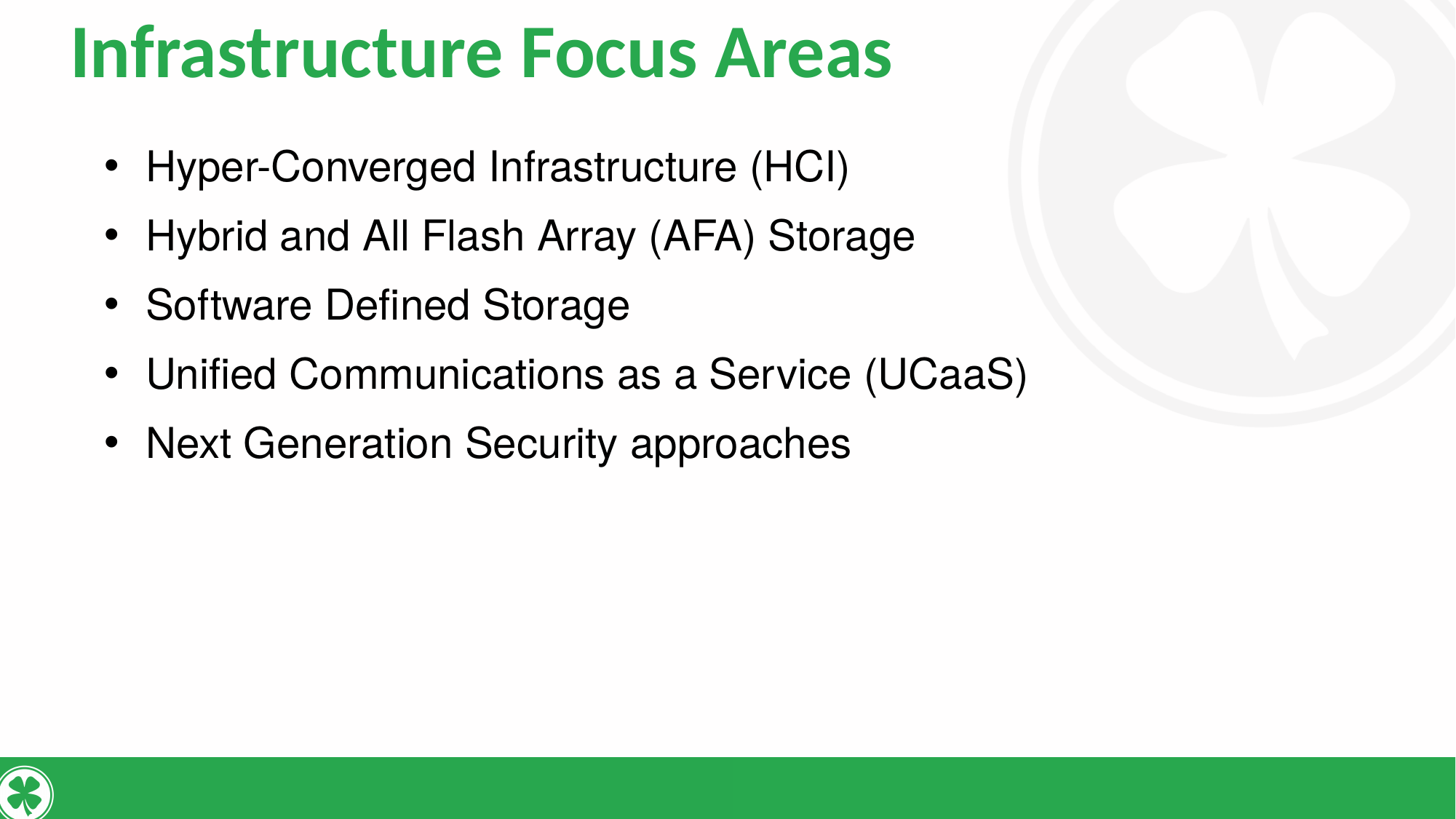

# Infrastructure Focus Areas
Hyper-Converged Infrastructure (HCI)
Hybrid and All Flash Array (AFA) Storage
Software Defined Storage
Unified Communications as a Service (UCaaS)
Next Generation Security approaches